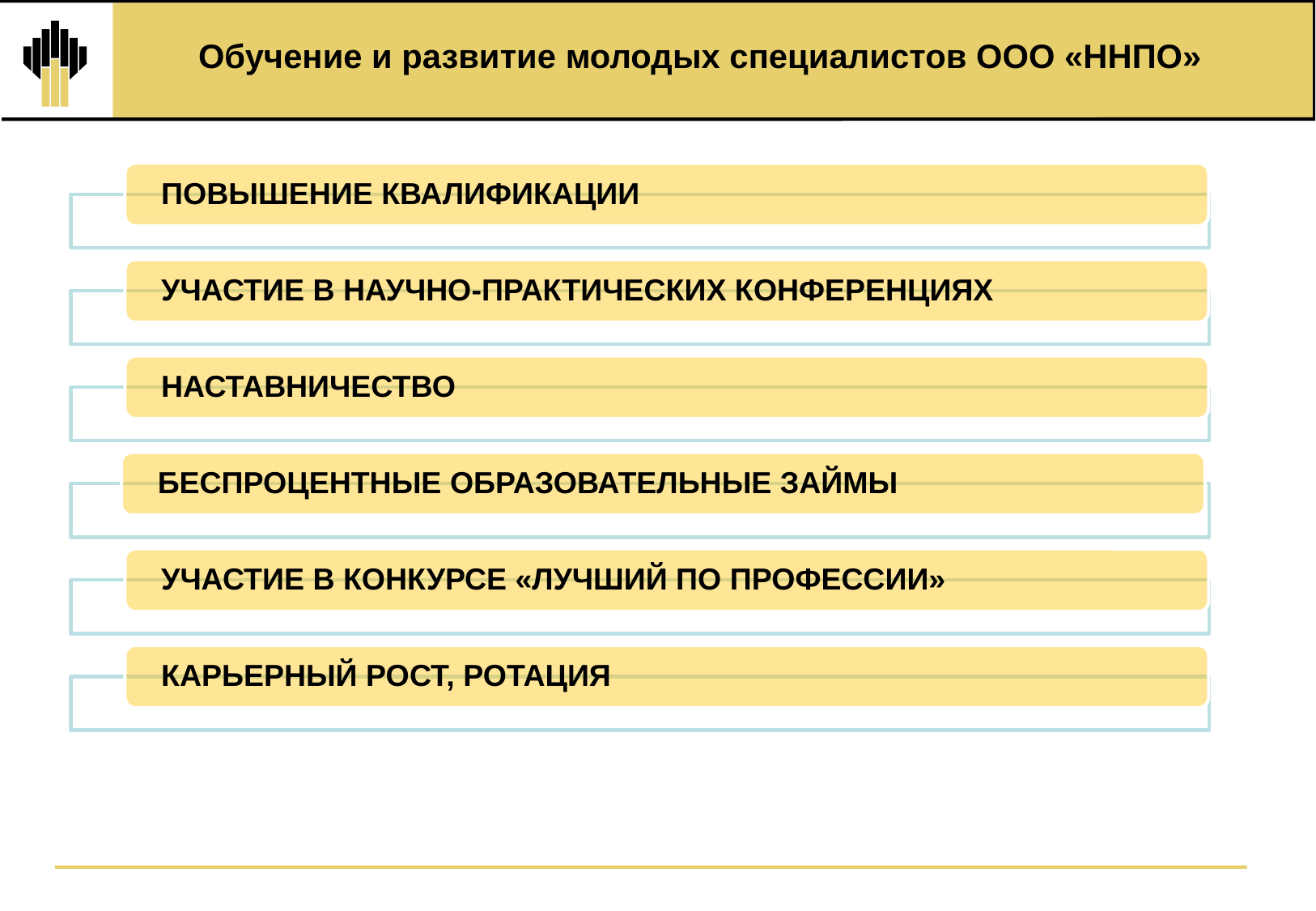

# Обучение и развитие молодых специалистов ООО «ННПО»
ПОВЫШЕНИЕ КВАЛИФИКАЦИИ
УЧАСТИЕ В НАУЧНО-ПРАКТИЧЕСКИХ КОНФЕРЕНЦИЯХ
НАСТАВНИЧЕСТВО
БЕСПРОЦЕНТНЫЕ ОБРАЗОВАТЕЛЬНЫЕ ЗАЙМЫ
УЧАСТИЕ В КОНКУРСЕ «ЛУЧШИЙ ПО ПРОФЕССИИ»
КАРЬЕРНЫЙ РОСТ, РОТАЦИЯ